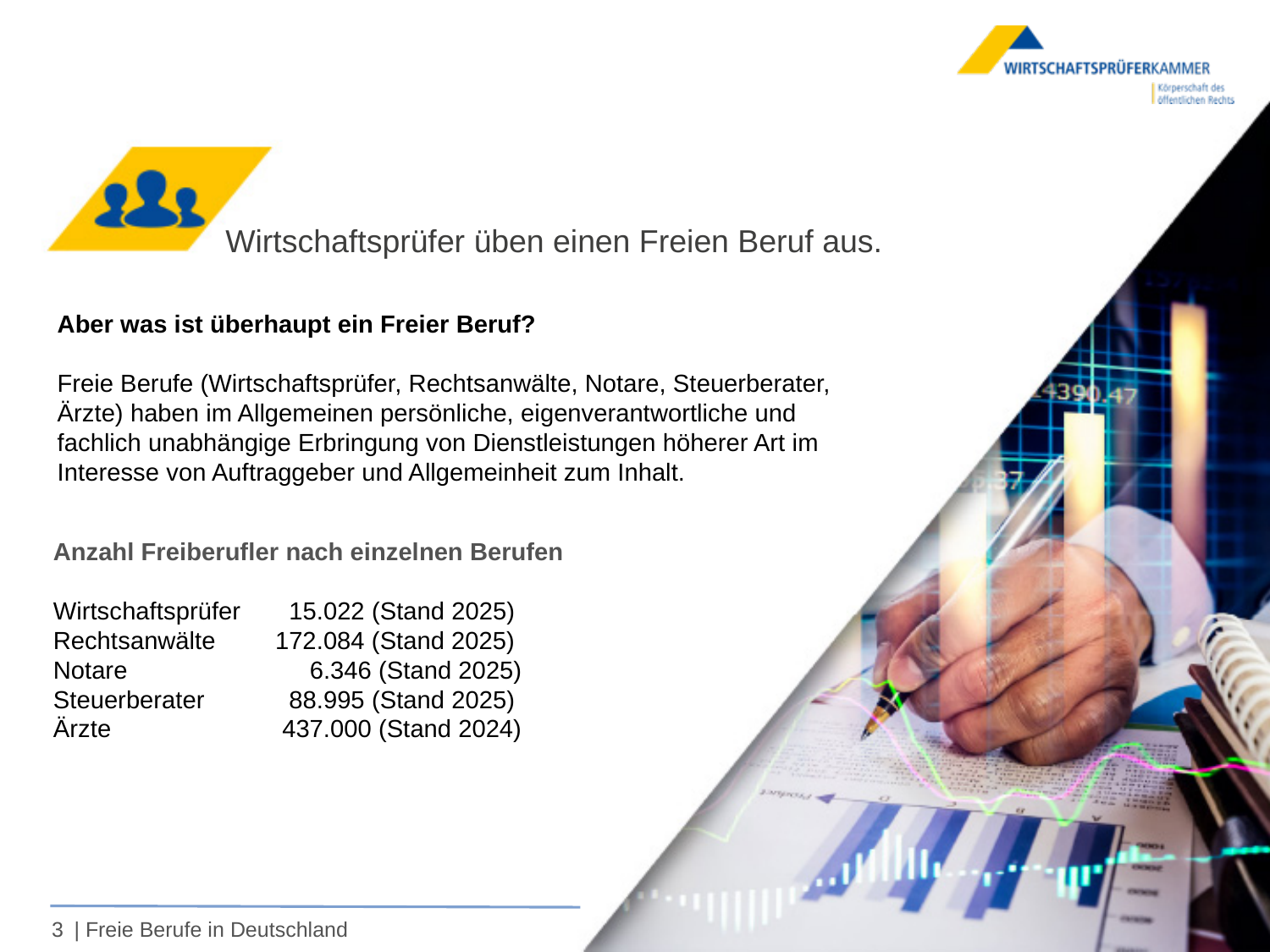

Wirtschaftsprüfer üben einen Freien Beruf aus.
Aber was ist überhaupt ein Freier Beruf?
Freie Berufe (Wirtschaftsprüfer, Rechtsanwälte, Notare, Steuerberater, Ärzte) haben im Allgemeinen persönliche, eigenverantwortliche und fachlich unabhängige Erbringung von Dienstleistungen höherer Art im Interesse von Auftraggeber und Allgemeinheit zum Inhalt.
Anzahl Freiberufler nach einzelnen Berufen
Wirtschaftsprüfer	15.022 (Stand 2025)
Rechtsanwälte	172.084 (Stand 2025)
Notare	6.346 (Stand 2025)
Steuerberater	88.995 (Stand 2025)
Ärzte	437.000 (Stand 2024)
| Freie Berufe in Deutschland